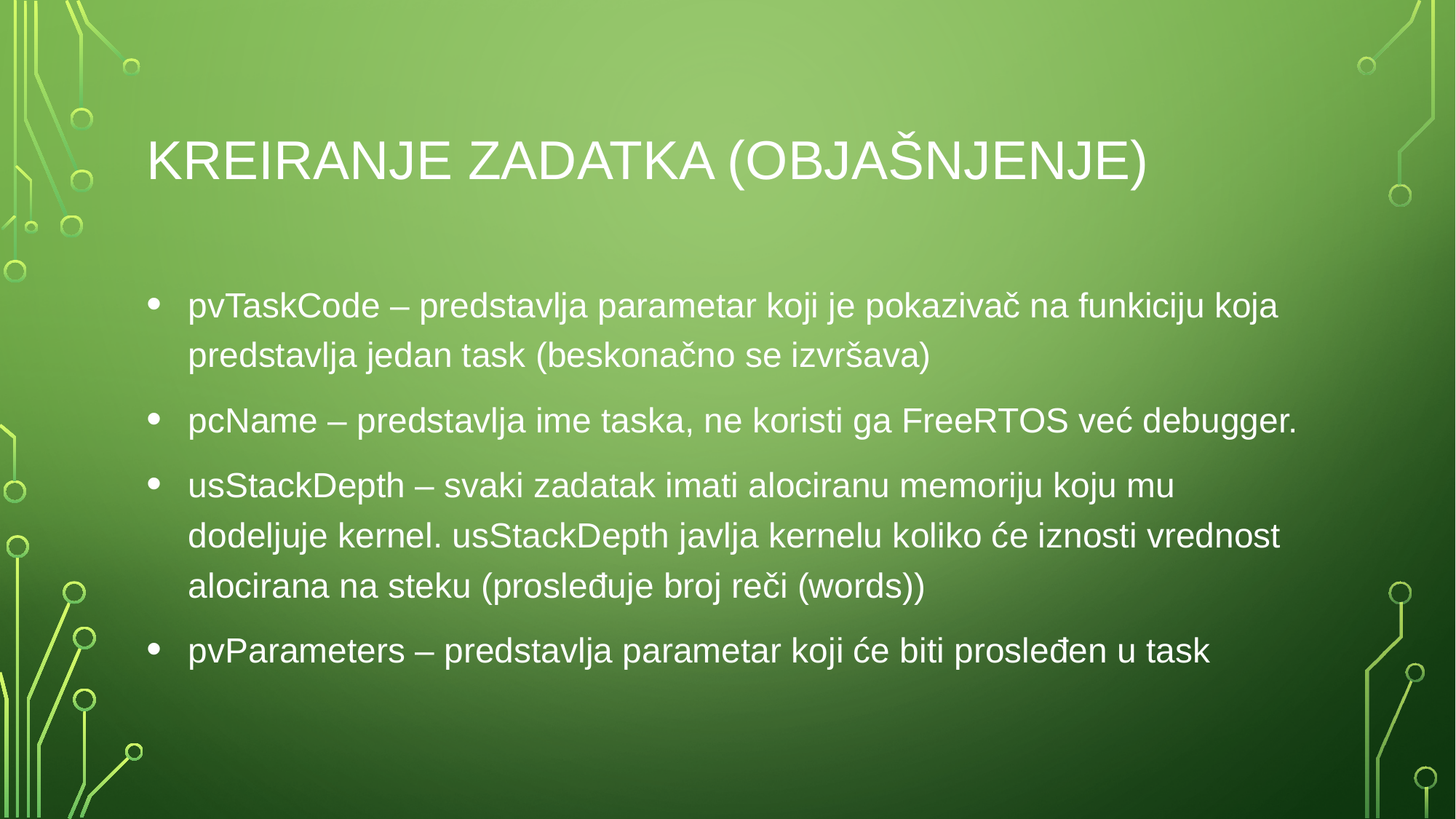

Kreiranje Zadatka (objašnjenje)
pvTaskCode – predstavlja parametar koji je pokazivač na funkiciju koja predstavlja jedan task (beskonačno se izvršava)
pcName – predstavlja ime taska, ne koristi ga FreeRTOS već debugger.
usStackDepth – svaki zadatak imati alociranu memoriju koju mu dodeljuje kernel. usStackDepth javlja kernelu koliko će iznosti vrednost alocirana na steku (prosleđuje broj reči (words))
pvParameters – predstavlja parametar koji će biti prosleđen u task